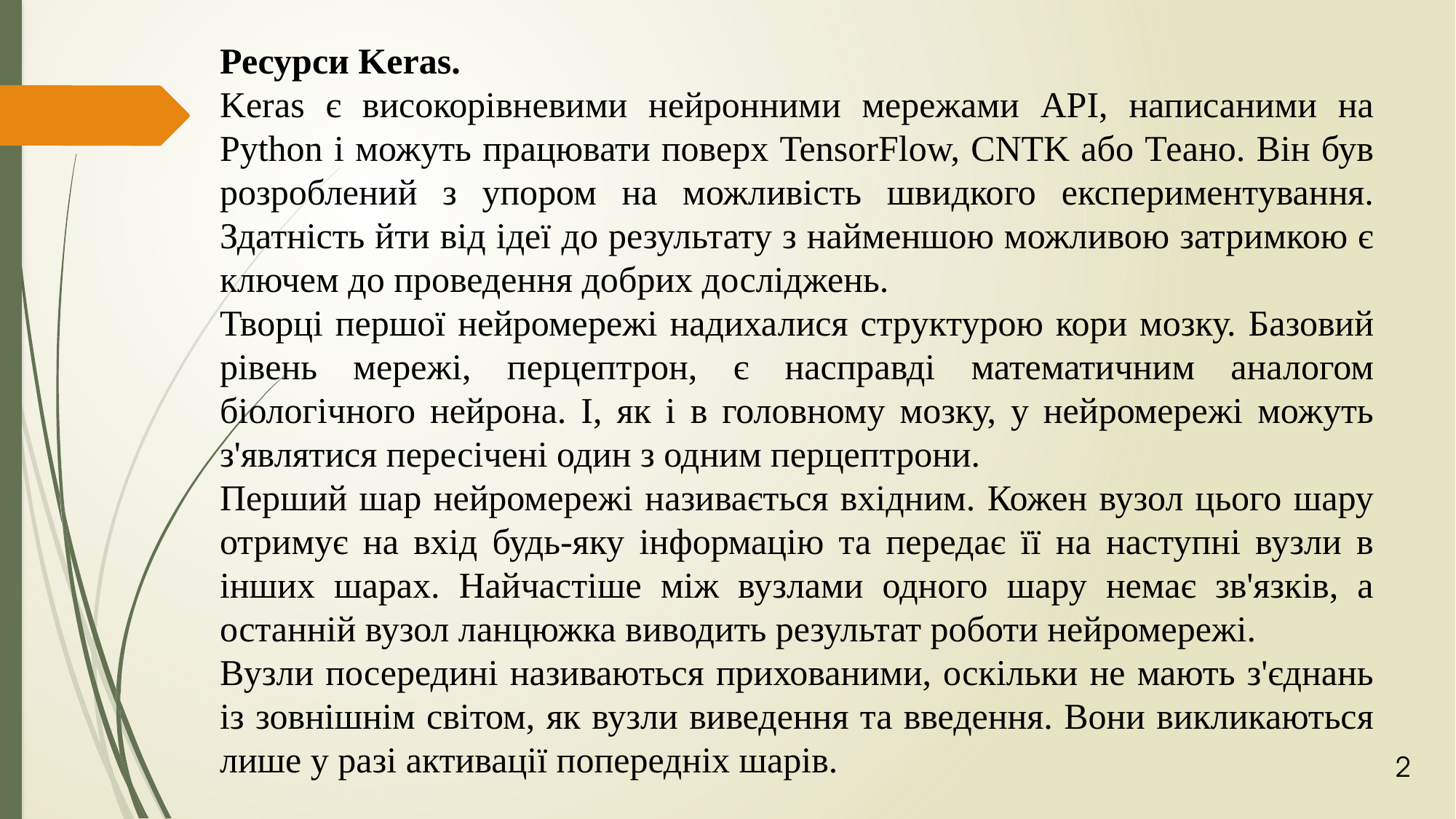

Ресурси Keras.
Keras є високорівневими нейронними мережами API, написаними на Python і можуть працювати поверх TensorFlow, CNTK або Теано. Він був розроблений з упором на можливість швидкого експериментування. Здатність йти від ідеї до результату з найменшою можливою затримкою є ключем до проведення добрих досліджень.
Творці першої нейромережі надихалися структурою кори мозку. Базовий рівень мережі, перцептрон, є насправді математичним аналогом біологічного нейрона. І, як і в головному мозку, у нейромережі можуть з'являтися пересічені один з одним перцептрони.
Перший шар нейромережі називається вхідним. Кожен вузол цього шару отримує на вхід будь-яку інформацію та передає її на наступні вузли в інших шарах. Найчастіше між вузлами одного шару немає зв'язків, а останній вузол ланцюжка виводить результат роботи нейромережі.
Вузли посередині називаються прихованими, оскільки не мають з'єднань із зовнішнім світом, як вузли виведення та введення. Вони викликаються лише у разі активації попередніх шарів.
2